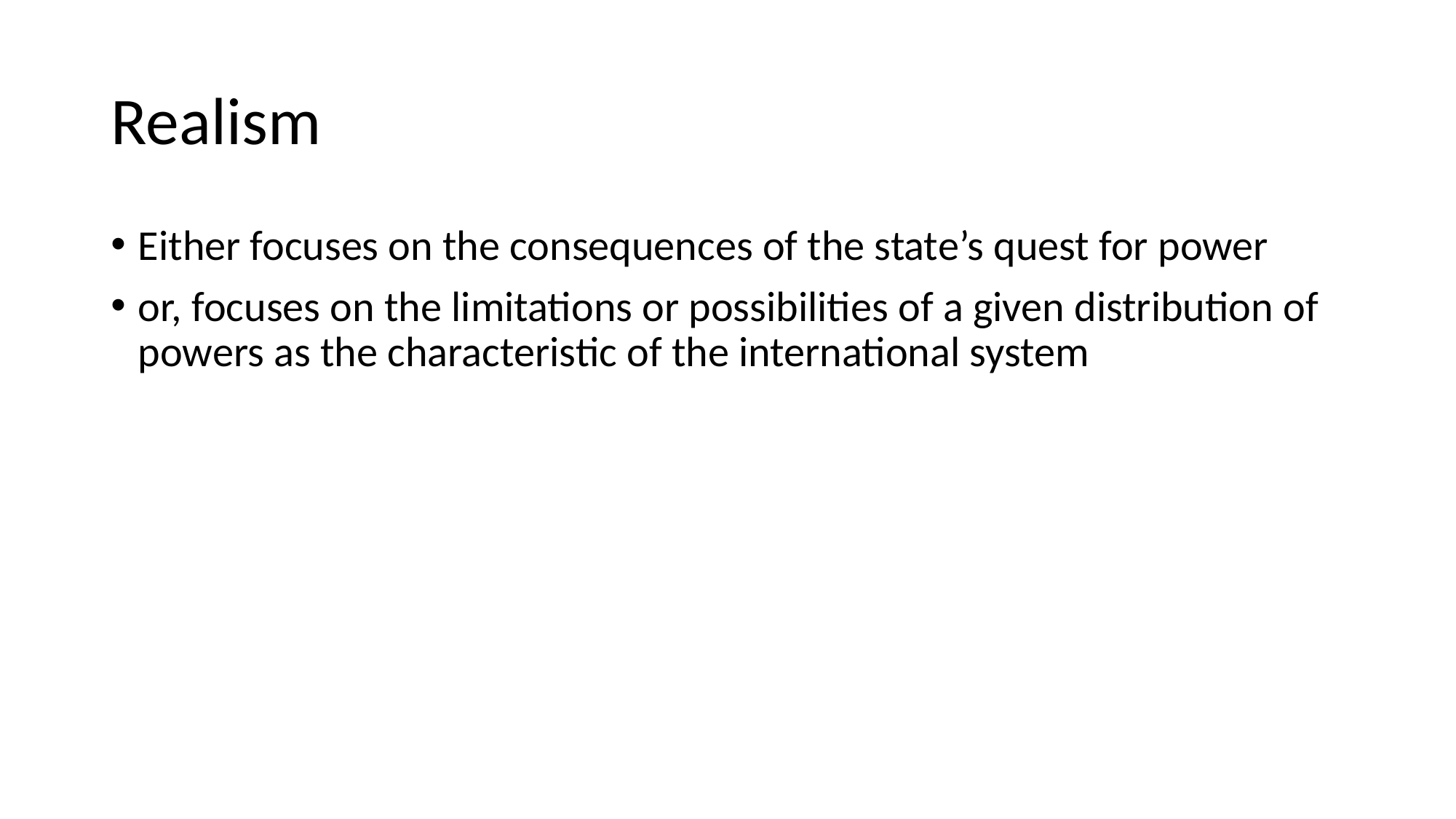

# Realism
Either focuses on the consequences of the state’s quest for power
or, focuses on the limitations or possibilities of a given distribution of powers as the characteristic of the international system